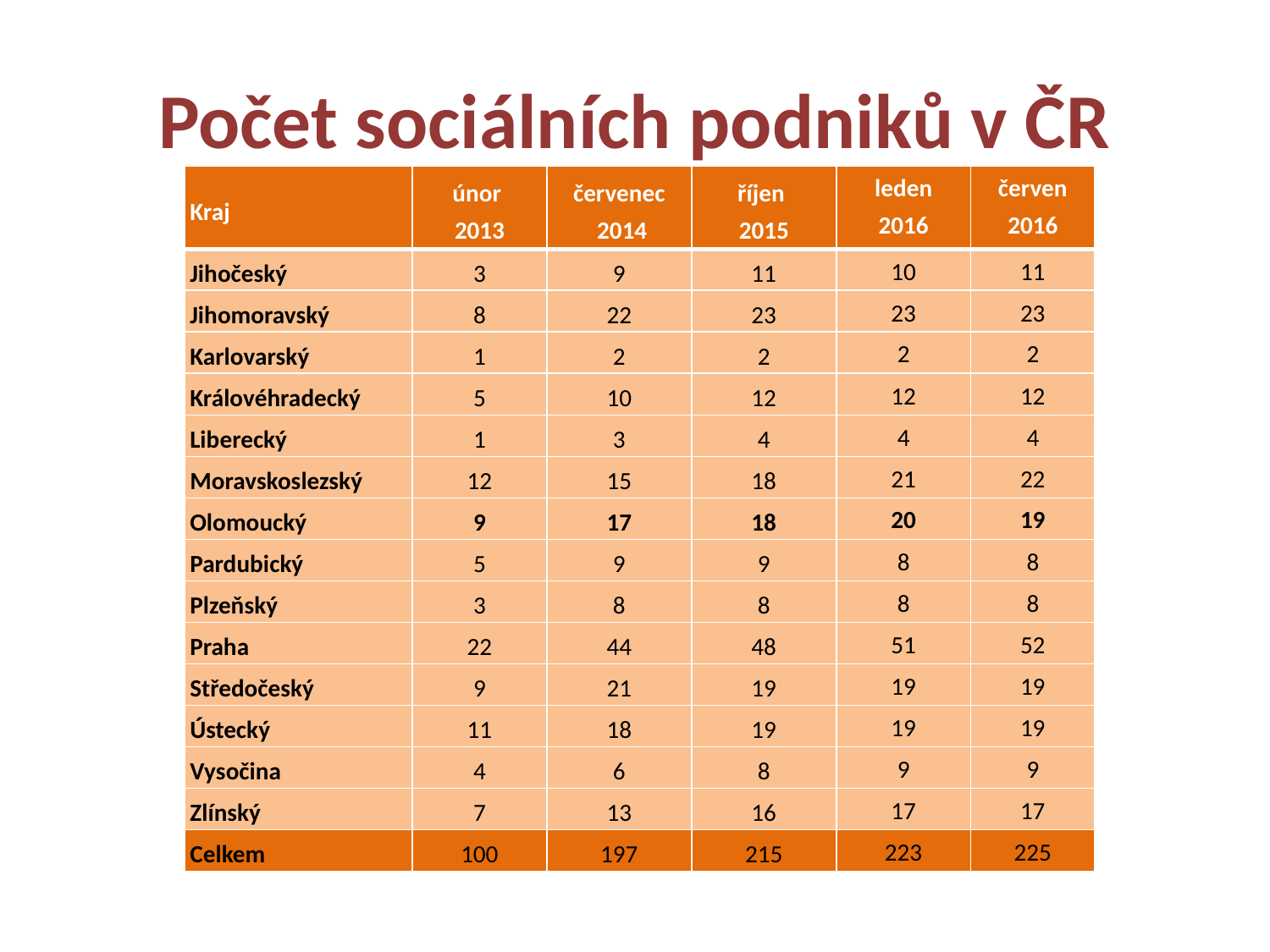

# Počet sociálních podniků v ČR
| Kraj | únor 2013 | červenec 2014 | říjen 2015 | leden 2016 | červen 2016 |
| --- | --- | --- | --- | --- | --- |
| Jihočeský | 3 | 9 | 11 | 10 | 11 |
| Jihomoravský | 8 | 22 | 23 | 23 | 23 |
| Karlovarský | 1 | 2 | 2 | 2 | 2 |
| Královéhradecký | 5 | 10 | 12 | 12 | 12 |
| Liberecký | 1 | 3 | 4 | 4 | 4 |
| Moravskoslezský | 12 | 15 | 18 | 21 | 22 |
| Olomoucký | 9 | 17 | 18 | 20 | 19 |
| Pardubický | 5 | 9 | 9 | 8 | 8 |
| Plzeňský | 3 | 8 | 8 | 8 | 8 |
| Praha | 22 | 44 | 48 | 51 | 52 |
| Středočeský | 9 | 21 | 19 | 19 | 19 |
| Ústecký | 11 | 18 | 19 | 19 | 19 |
| Vysočina | 4 | 6 | 8 | 9 | 9 |
| Zlínský | 7 | 13 | 16 | 17 | 17 |
| Celkem | 100 | 197 | 215 | 223 | 225 |